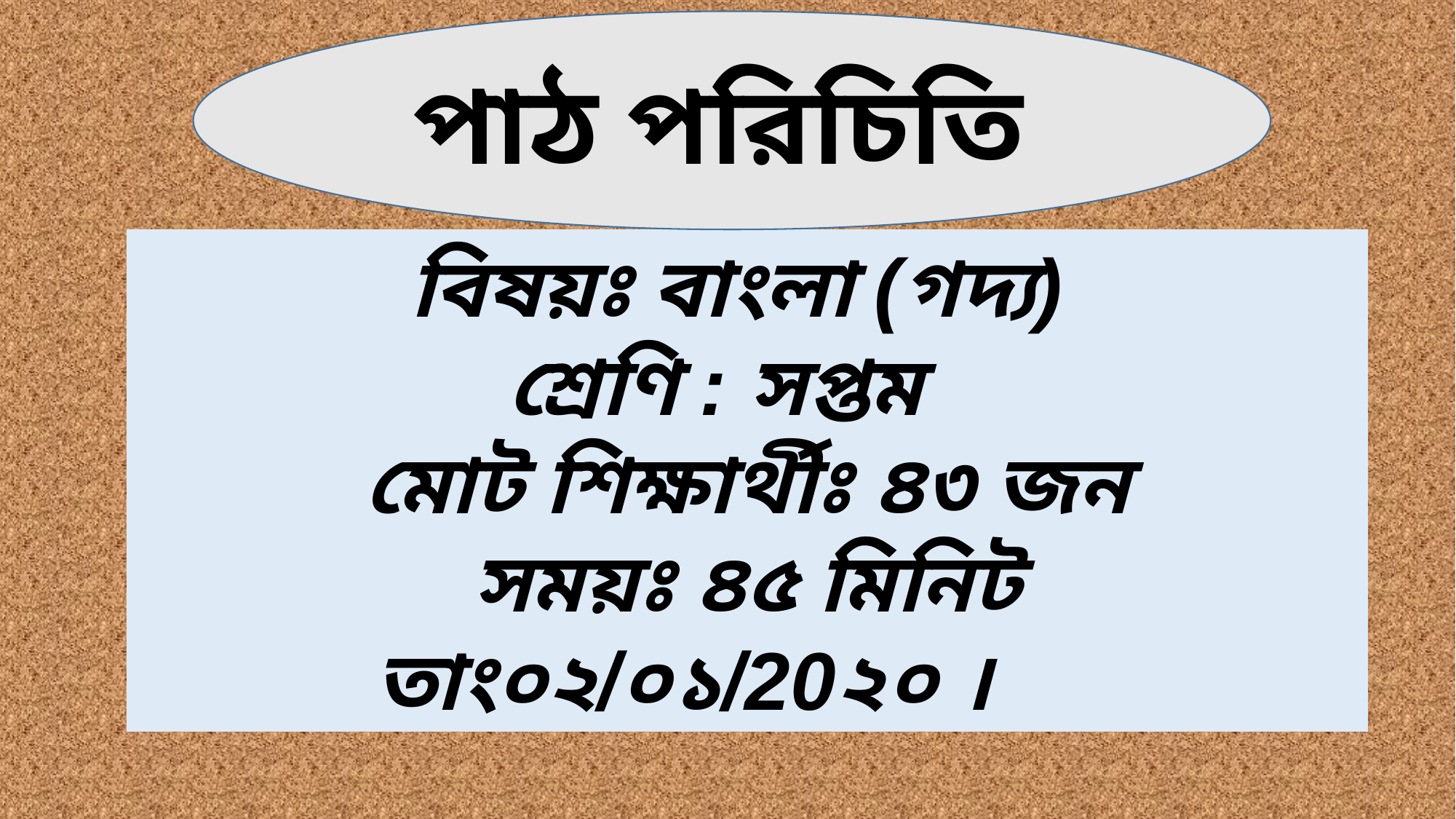

পাঠ পরিচিতি
বিষয়ঃ বাংলা (গদ্য)
শ্রেণি : সপ্তম
মোট শিক্ষার্থীঃ ৪৩ জন
সময়ঃ ৪৫ মিনিট
তাং০২/০১/20২০ ।